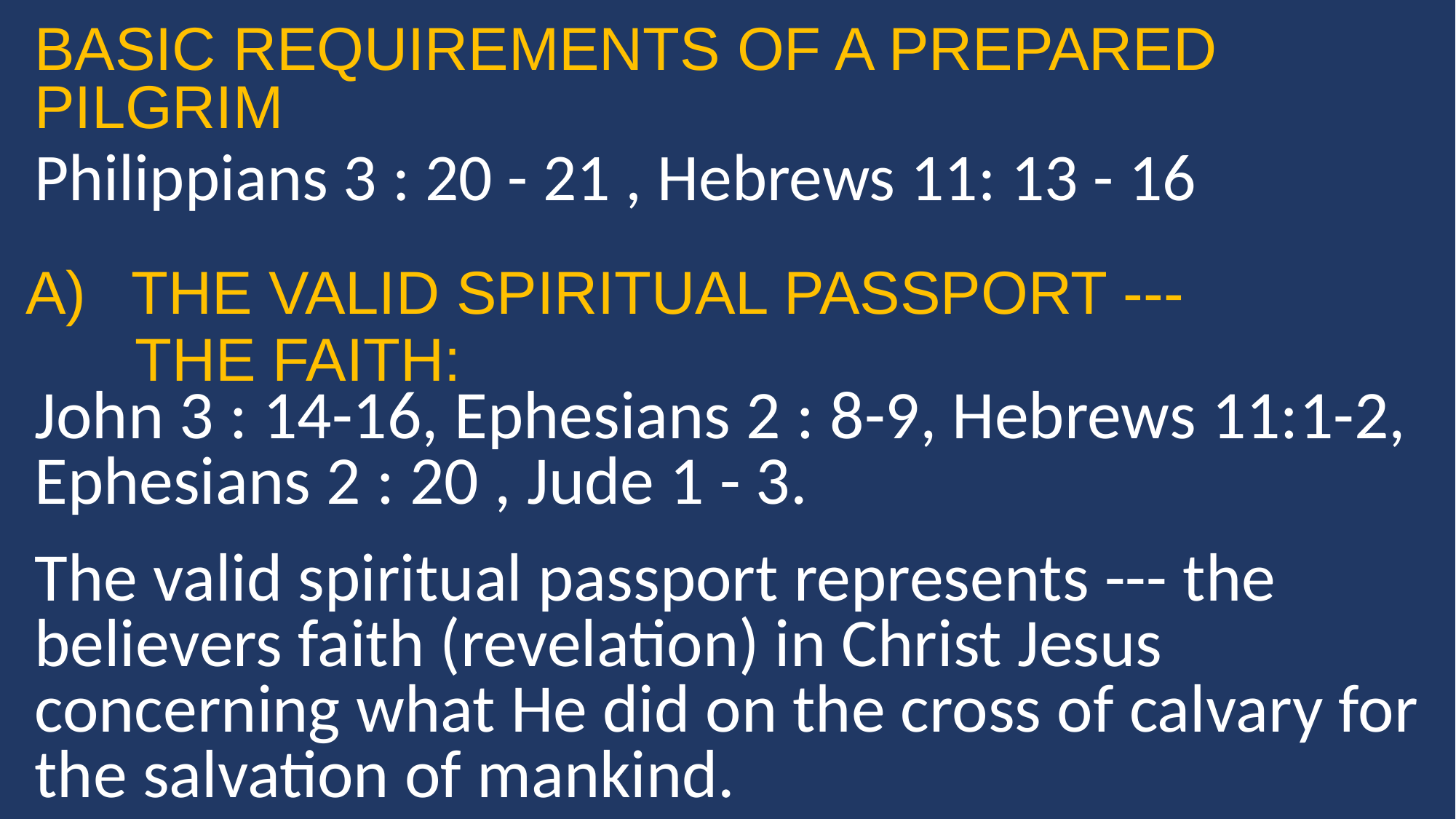

BASIC REQUIREMENTS OF A PREPARED PILGRIM
Philippians 3 : 20 - 21 , Hebrews 11: 13 - 16

 THE VALID SPIRITUAL PASSPORT ---
	THE FAITH:
John 3 : 14-16, Ephesians 2 : 8-9, Hebrews 11:1-2, Ephesians 2 : 20 , Jude 1 - 3.

The valid spiritual passport represents --- the believers faith (revelation) in Christ Jesus concerning what He did on the cross of calvary for the salvation of mankind.